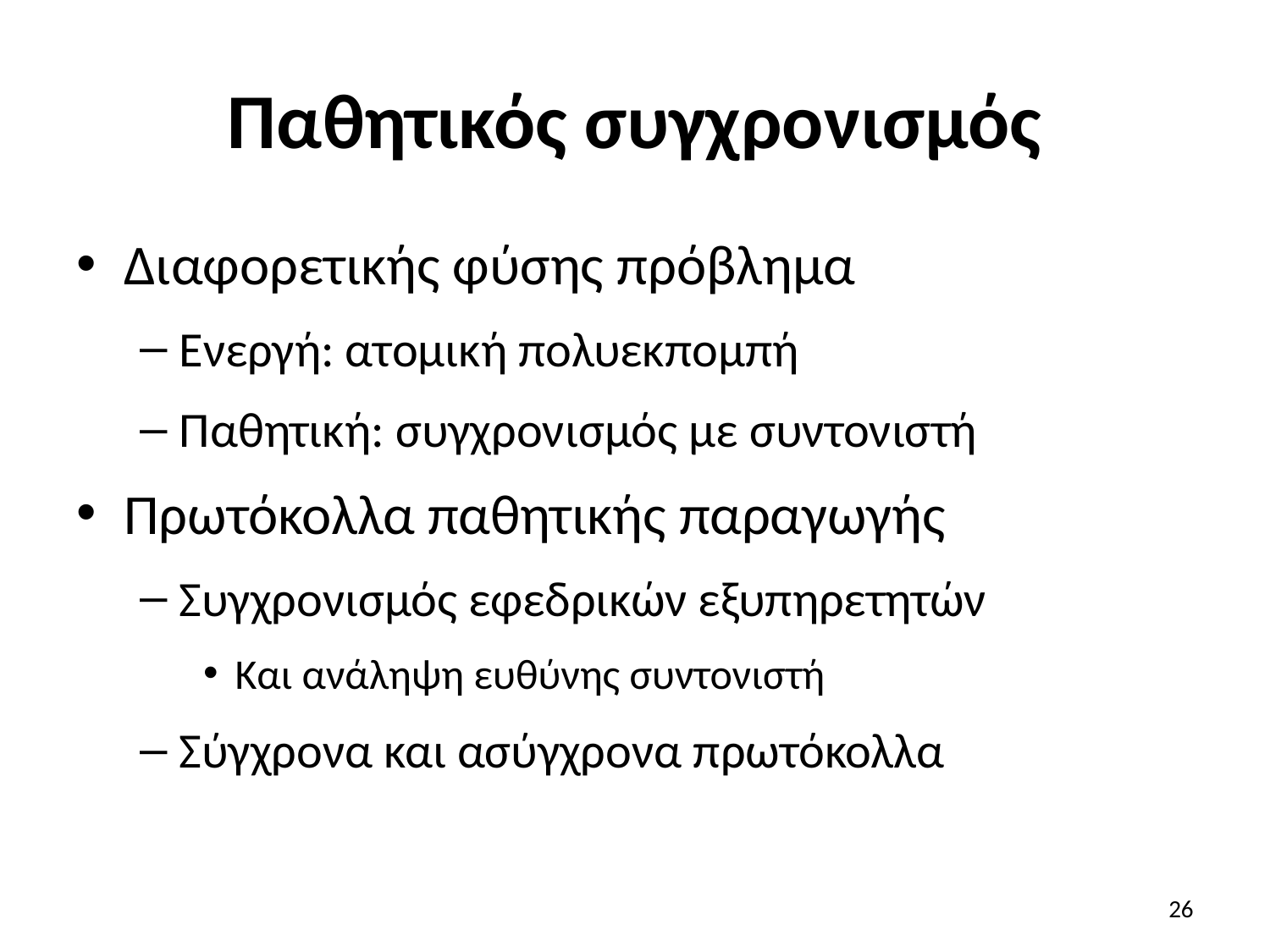

# Παθητικός συγχρονισμός
Διαφορετικής φύσης πρόβλημα
Ενεργή: ατομική πολυεκπομπή
Παθητική: συγχρονισμός με συντονιστή
Πρωτόκολλα παθητικής παραγωγής
Συγχρονισμός εφεδρικών εξυπηρετητών
Και ανάληψη ευθύνης συντονιστή
Σύγχρονα και ασύγχρονα πρωτόκολλα
26